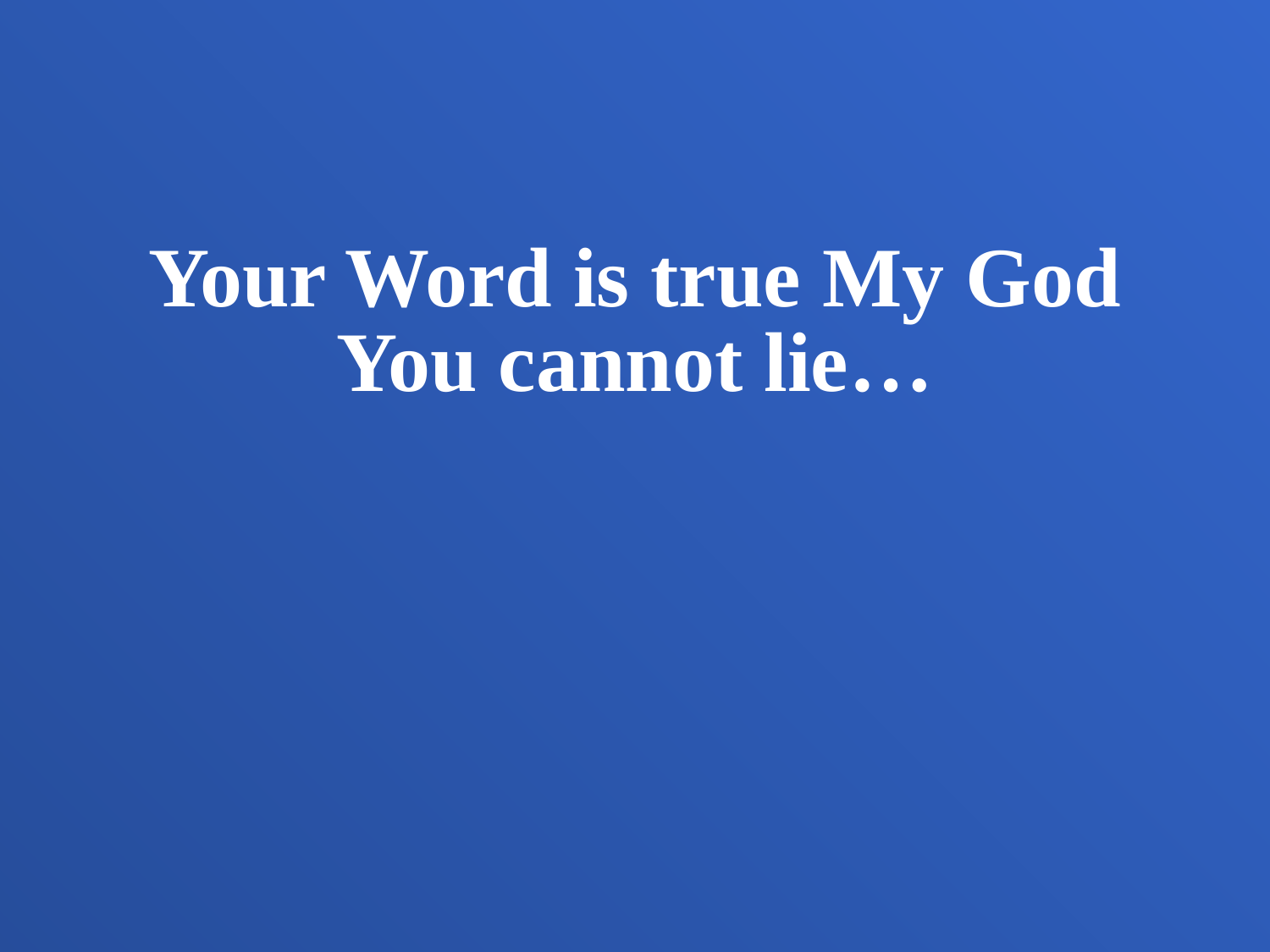

Your Word is true My God
You cannot lie…